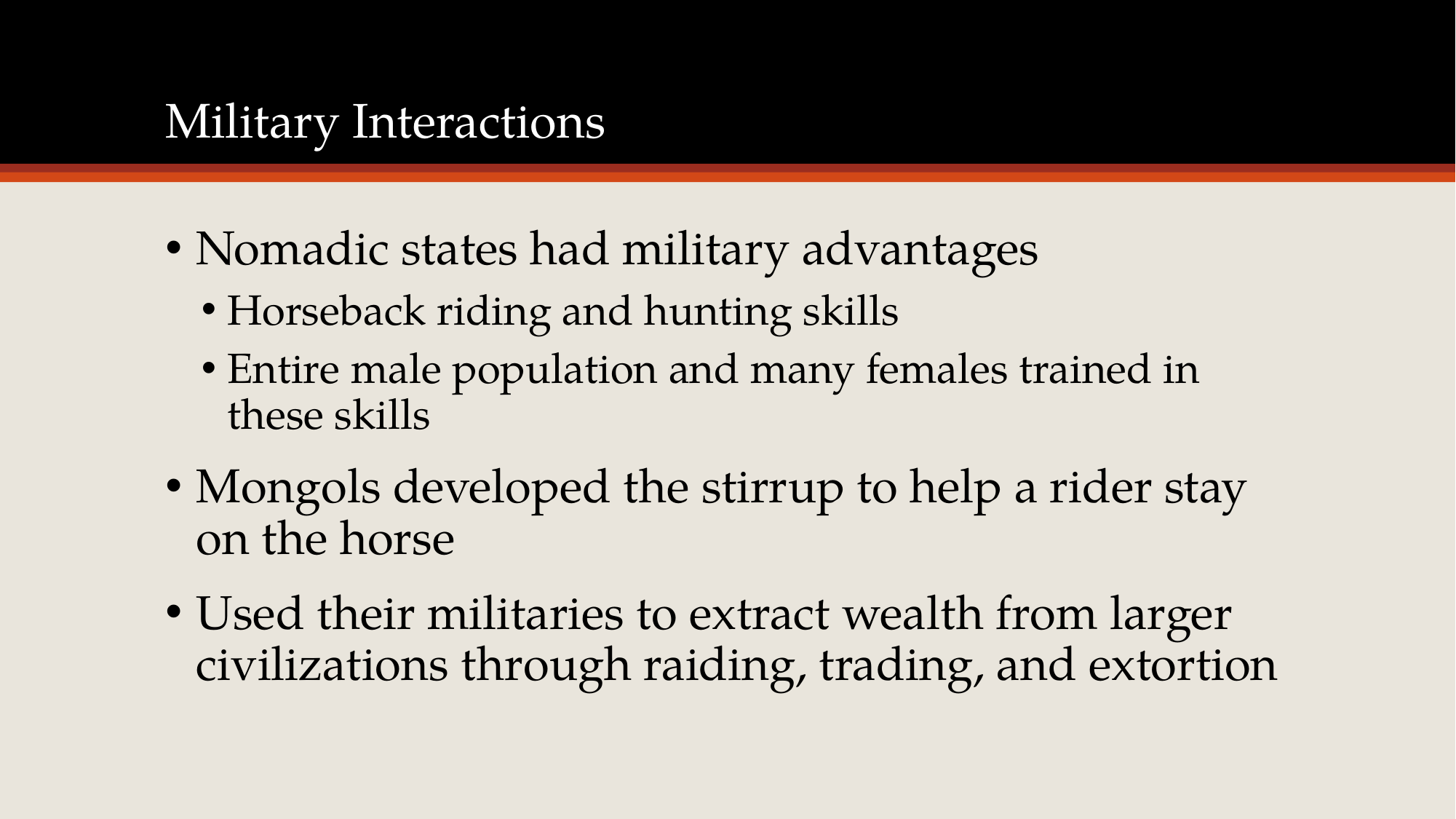

# Military Interactions
Nomadic states had military advantages
Horseback riding and hunting skills
Entire male population and many females trained in these skills
Mongols developed the stirrup to help a rider stay on the horse
Used their militaries to extract wealth from larger civilizations through raiding, trading, and extortion